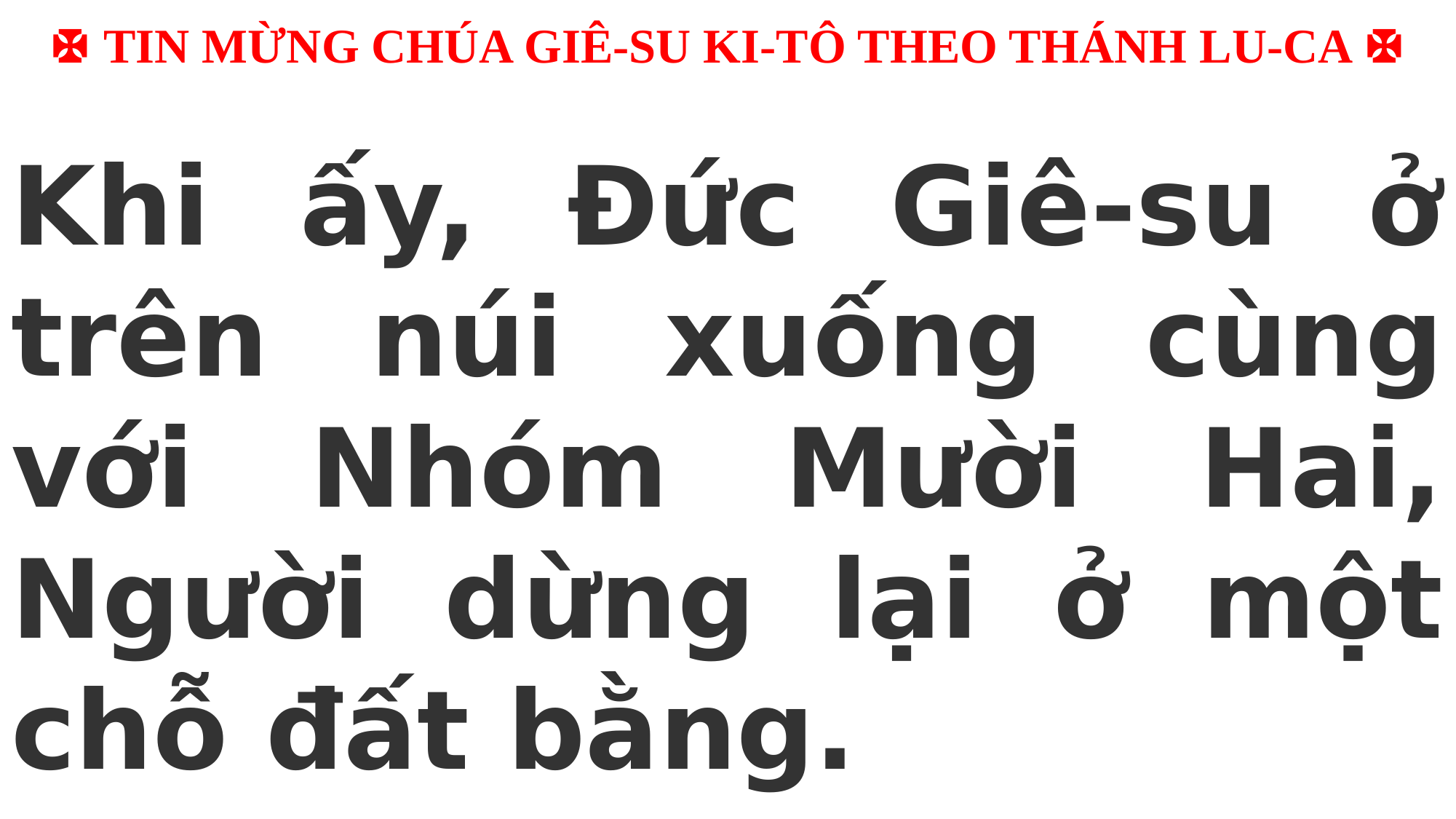

✠ TIN MỪNG CHÚA GIÊ-SU KI-TÔ THEO THÁNH LU-CA ✠
Khi ấy, Đức Giê-su ở trên núi xuống cùng với Nhóm Mười Hai, Người dừng lại ở một chỗ đất bằng.